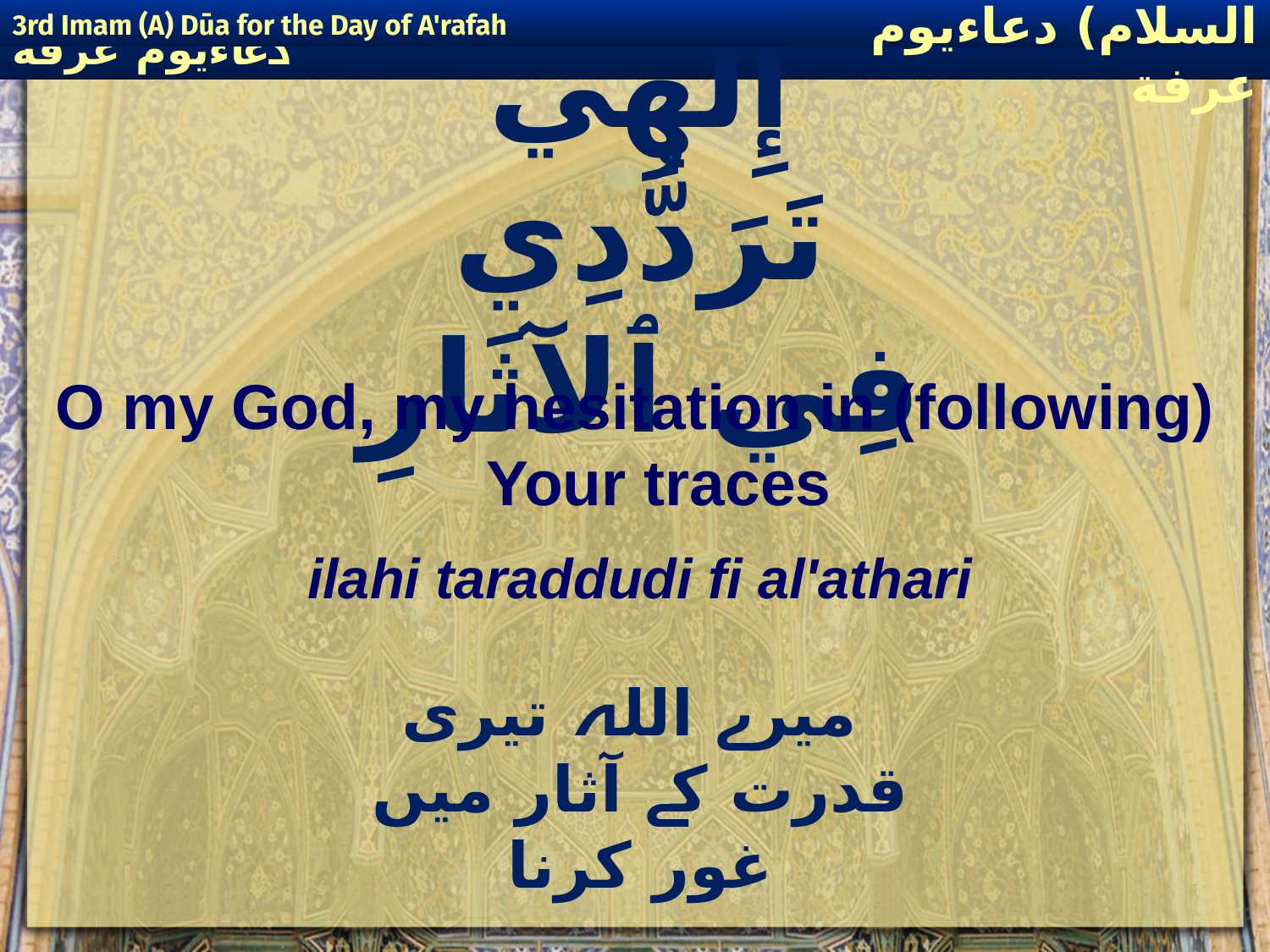

3rd Imam (A) Dūa for the Day of A'rafah
إمام حسين(عليه السلام) دعاءيوم عرفة
# إِلٰهِي تَرَدُّدِي فِي ٱلآثَارِ
O my God, my hesitation in (following) Your traces
ilahi taraddudi fi al'athari
 میرے اللہ تیری قدرت کے آثار میں غور کرنا